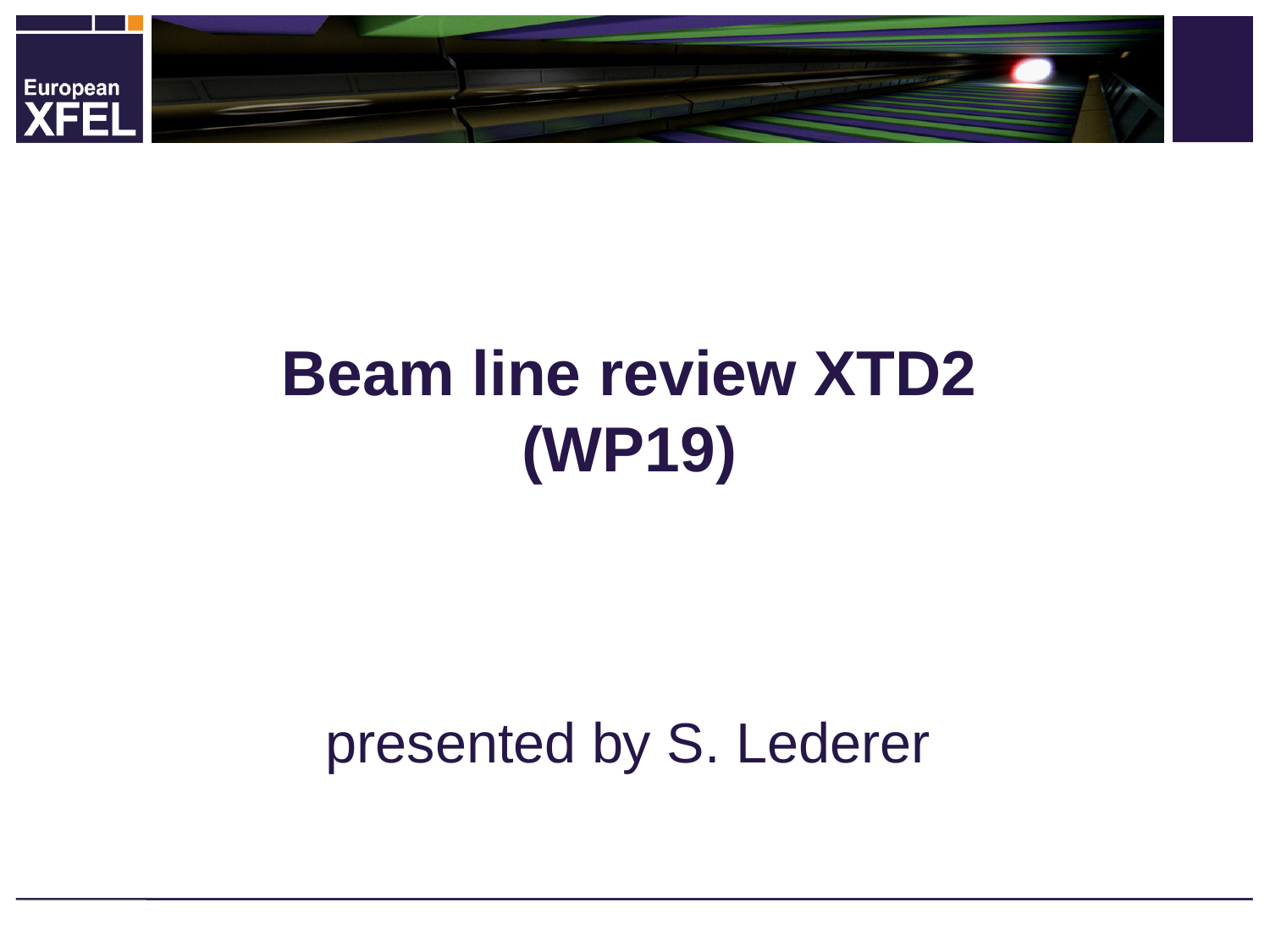

# Beam line review XTD2 (WP19)
presented by S. Lederer